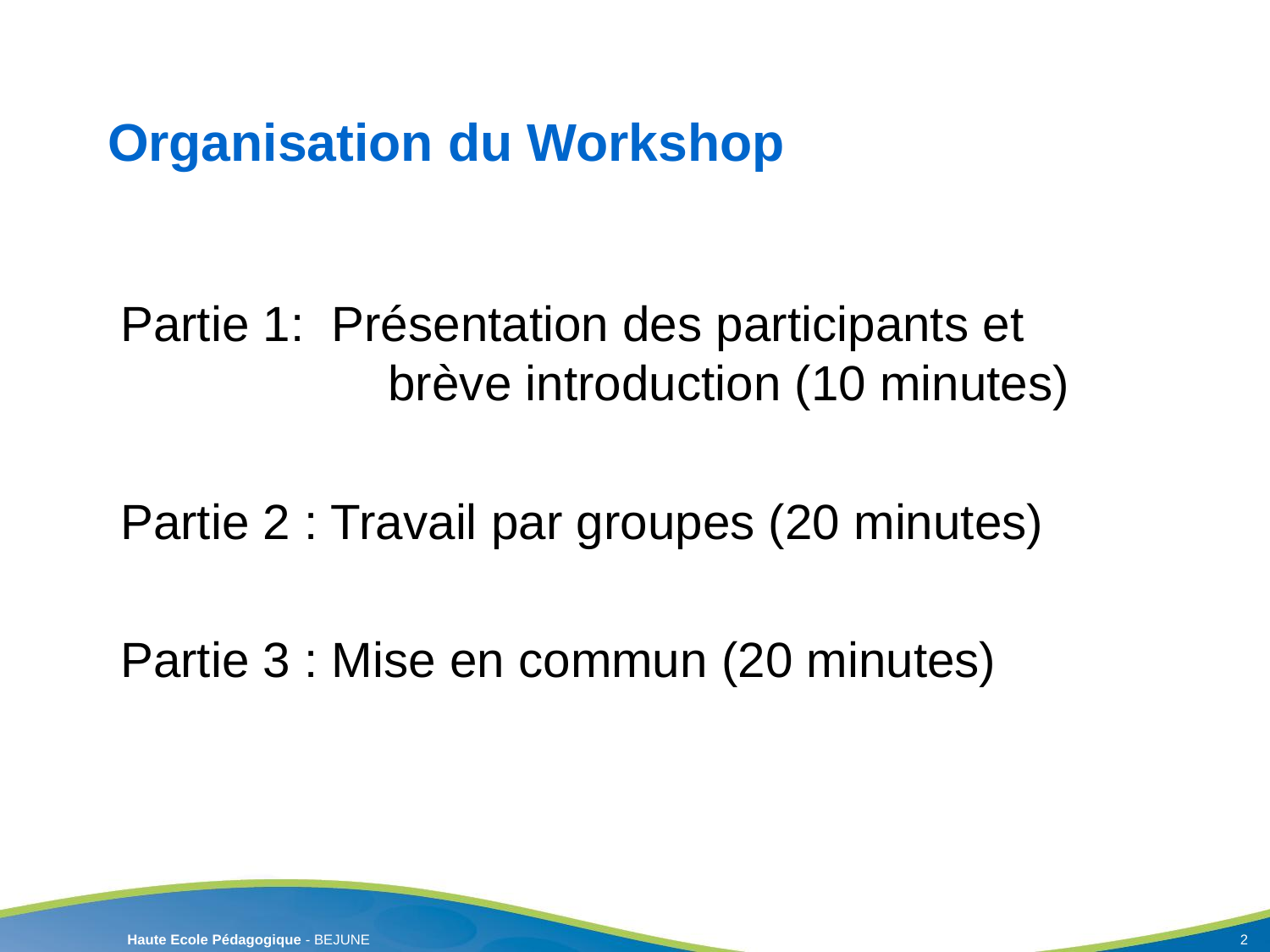

# Organisation du Workshop
Partie 1:  Présentation des participants et 			 brève introduction (10 minutes)

Partie 2 : Travail par groupes (20 minutes)

Partie 3 : Mise en commun (20 minutes)
2